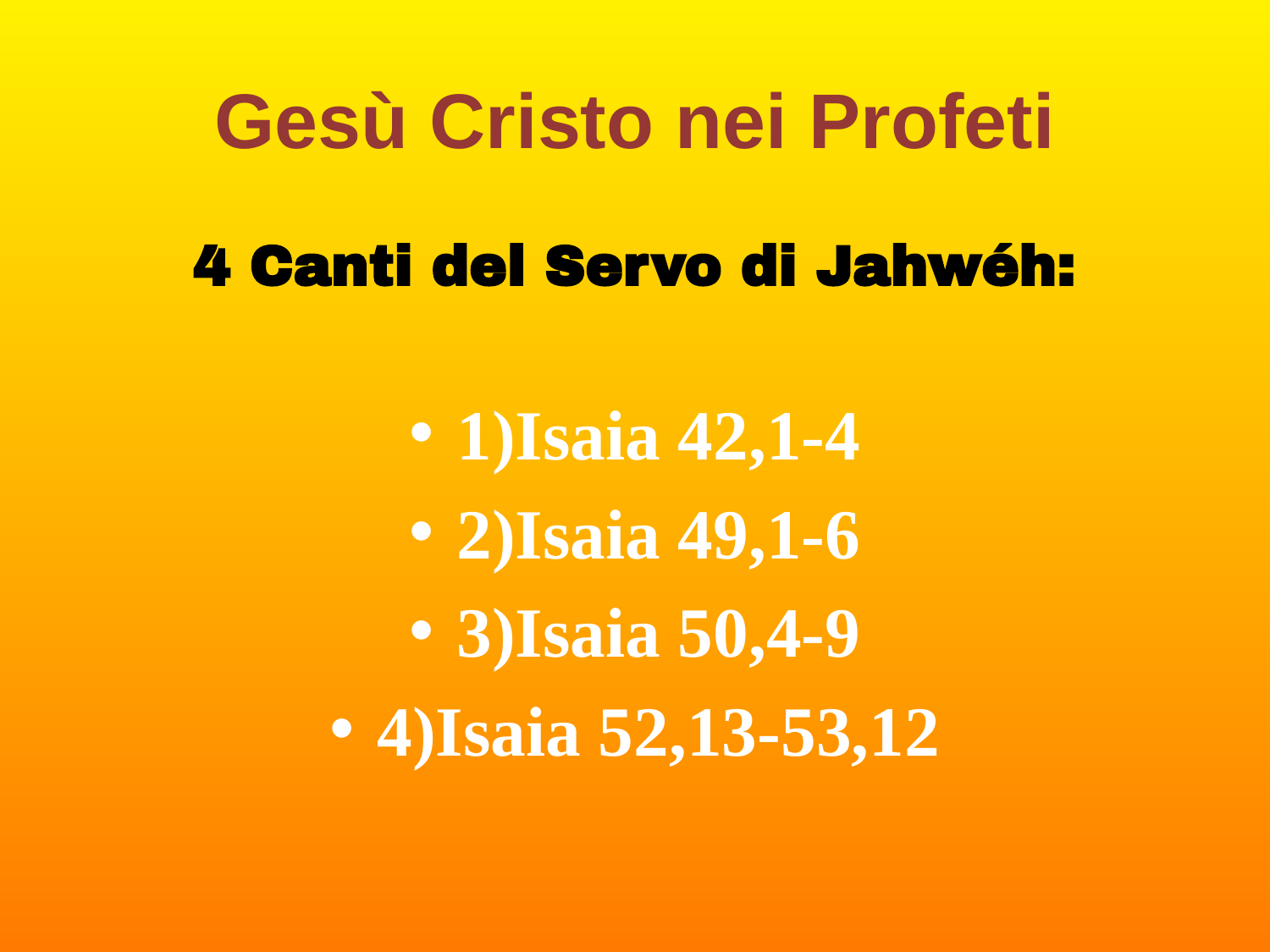

# Gesù Cristo nei Profeti
4 Canti del Servo di Jahwéh:

1)Isaia 42,1-4
2)Isaia 49,1-6
3)Isaia 50,4-9
4)Isaia 52,13-53,12